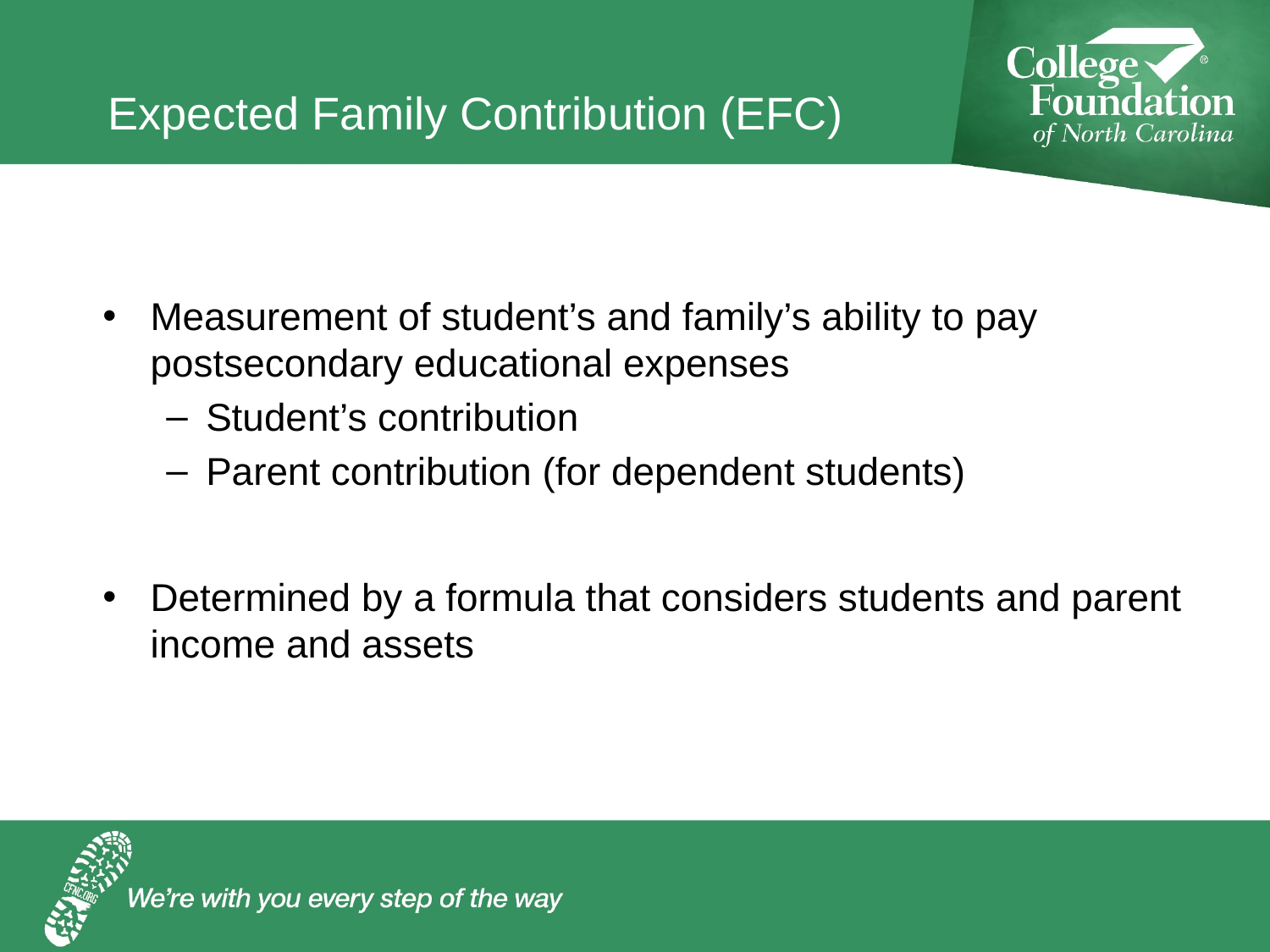

# Expected Family Contribution (EFC)
Measurement of student’s and family’s ability to pay postsecondary educational expenses
Student’s contribution
Parent contribution (for dependent students)

Determined by a formula that considers students and parent income and assets